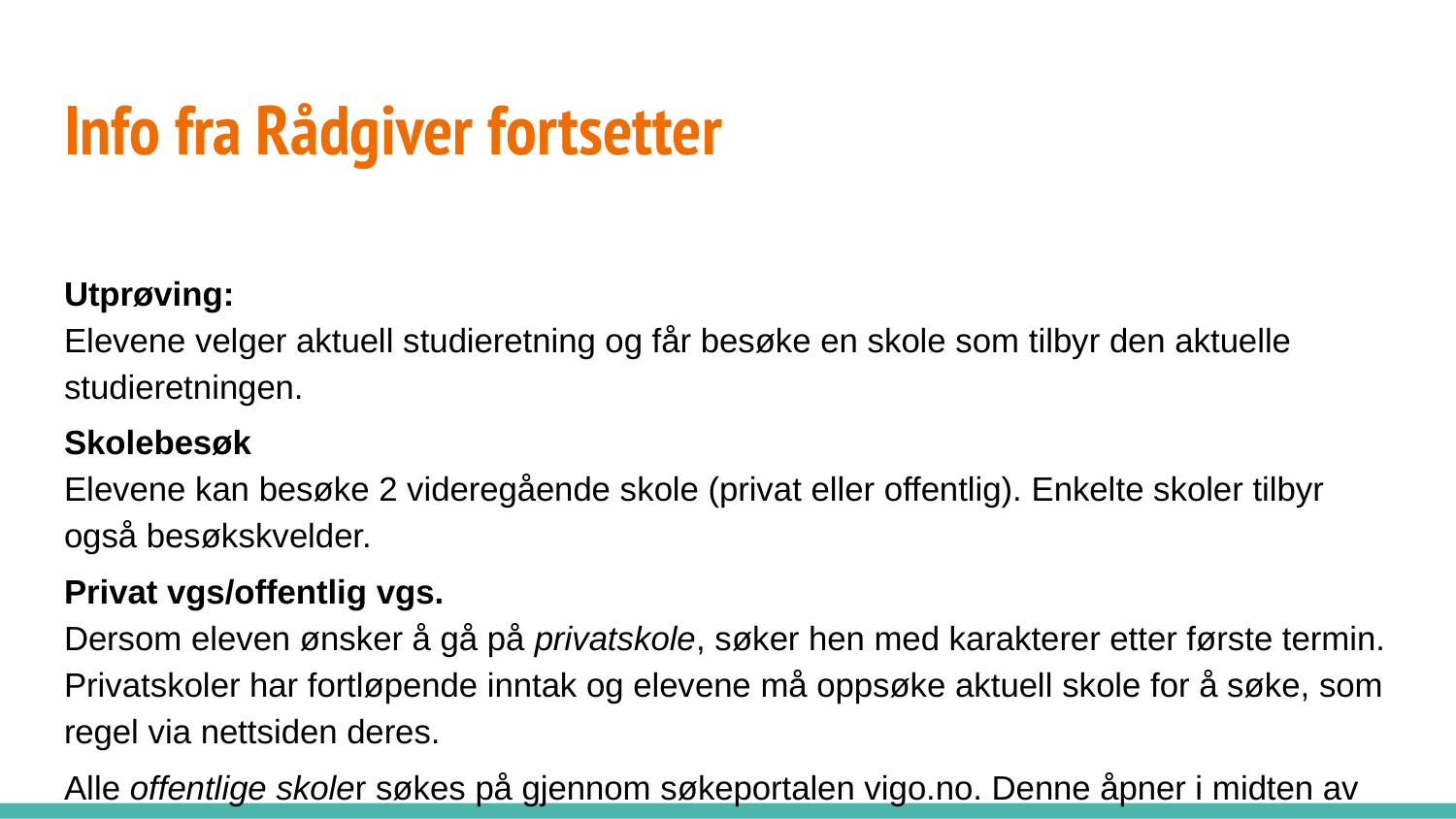

# Info fra Rådgiver fortsetter

Utprøving:
Elevene velger aktuell studieretning og får besøke en skole som tilbyr den aktuelle studieretningen.
Skolebesøk
Elevene kan besøke 2 videregående skole (privat eller offentlig). Enkelte skoler tilbyr også besøkskvelder.
Privat vgs/offentlig vgs.
Dersom eleven ønsker å gå på privatskole, søker hen med karakterer etter første termin. Privatskoler har fortløpende inntak og elevene må oppsøke aktuell skole for å søke, som regel via nettsiden deres.
Alle offentlige skoler søkes på gjennom søkeportalen vigo.no. Denne åpner i midten av januar og elevene bruker “minId” for å søke.